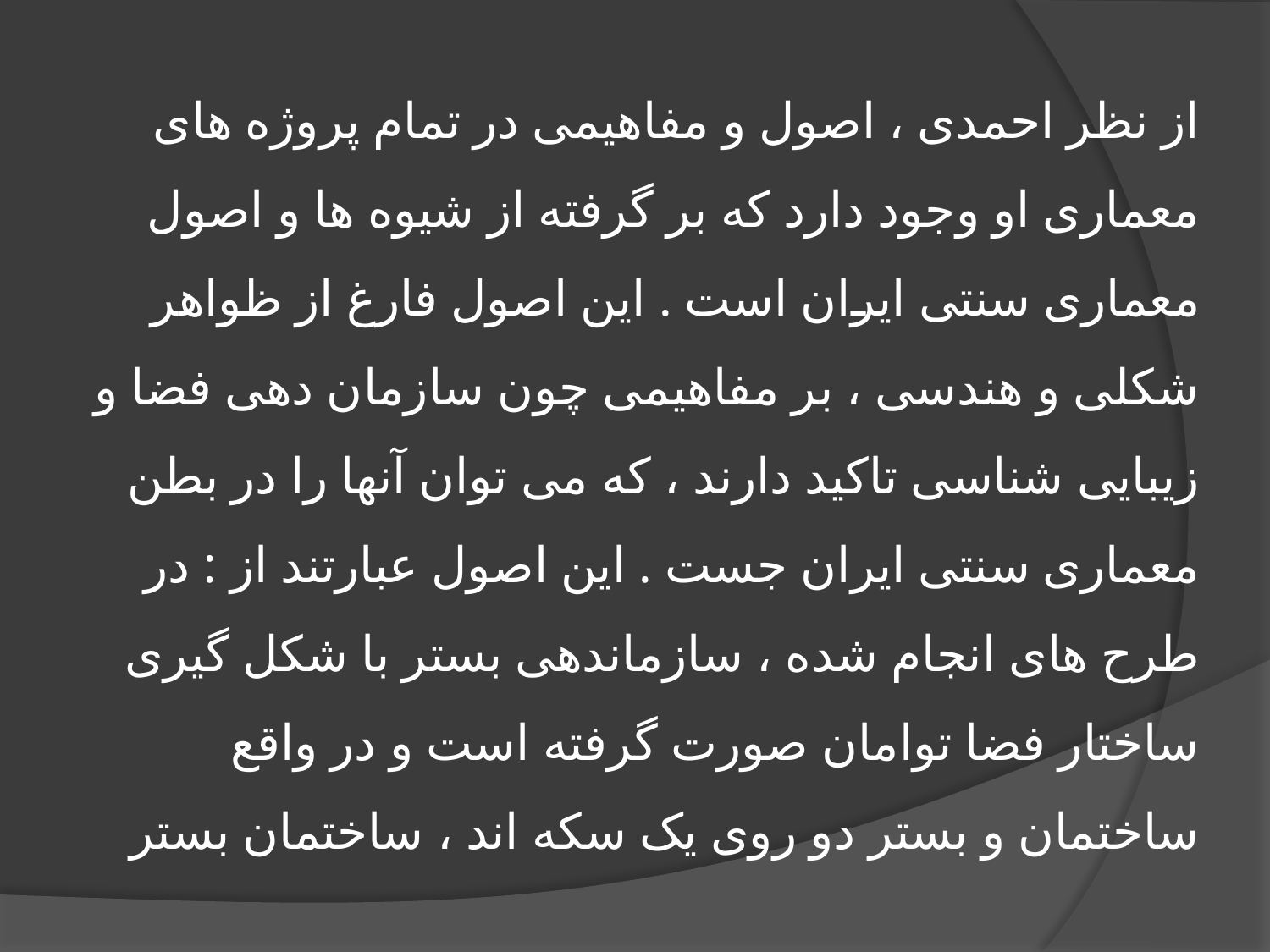

# از نظر احمدی ، اصول و مفاهیمی در تمام پروژه های معماری او وجود دارد که بر گرفته از شیوه ها و اصول معماری سنتی ایران است . این اصول فارغ از ظواهر شکلی و هندسی ، بر مفاهیمی چون سازمان دهی فضا و زیبایی شناسی تاکید دارند ، که می توان آنها را در بطن معماری سنتی ایران جست . این اصول عبارتند از : در طرح های انجام شده ، سازماندهی بستر با شکل گیری ساختار فضا توامان صورت گرفته است و در واقع ساختمان و بستر دو روی یک سکه اند ، ساختمان بستر